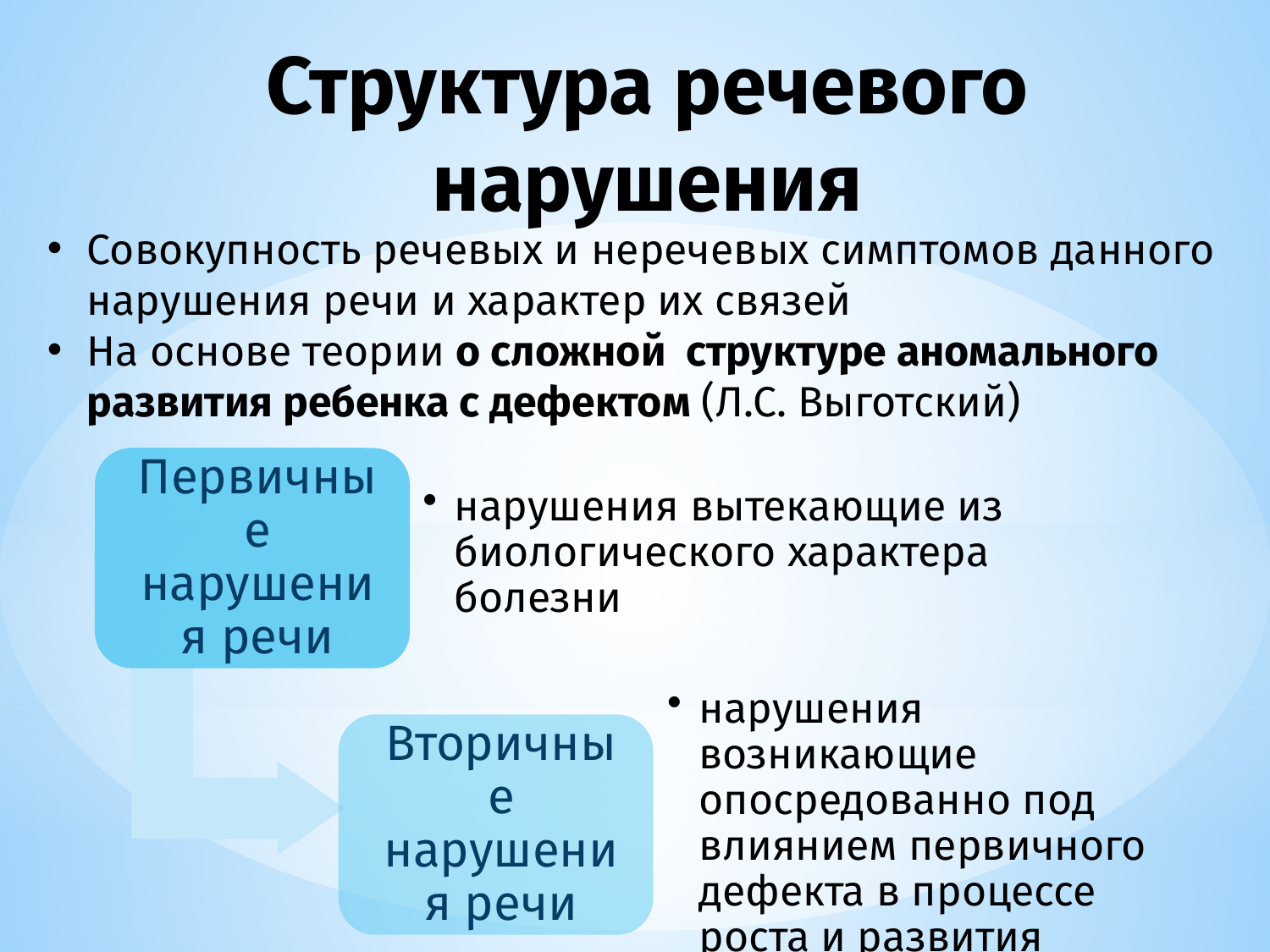

# Структура речевого нарушения
Совокупность речевых и неречевых симптомов данного нарушения речи и характер их связей
На основе теории о сложной  структуре аномального развития ребенка с дефектом (Л.С. Выготский)

Первичные нарушения речи
нарушения вытекающие из биологического характера болезни
Вторичные нарушения речи
нарушения возникающие опосредованно под  влиянием первичного дефекта в процессе роста и развития